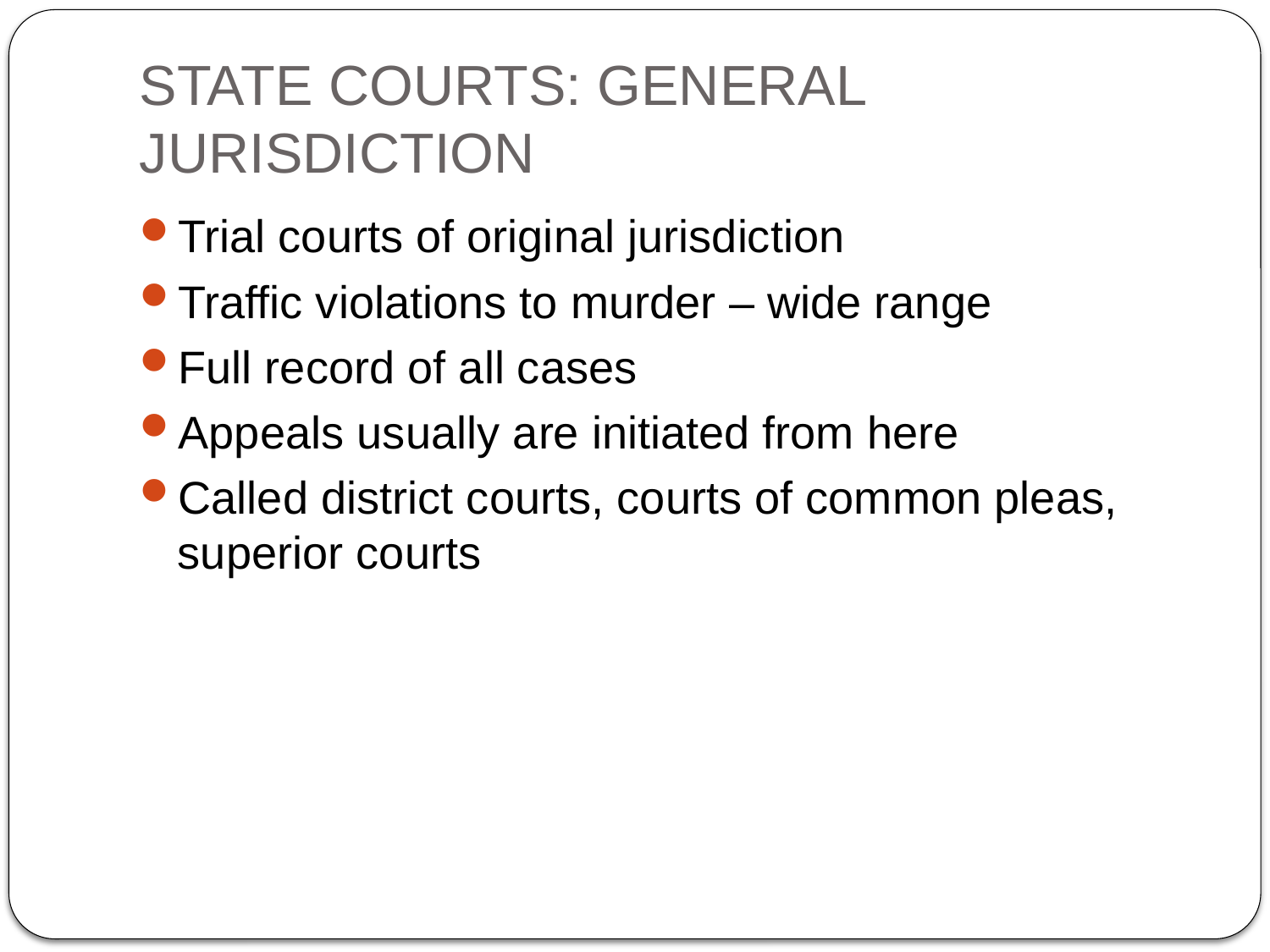

# STATE COURTS: GENERAL JURISDICTION
Trial courts of original jurisdiction
Traffic violations to murder – wide range
Full record of all cases
Appeals usually are initiated from here
Called district courts, courts of common pleas, superior courts